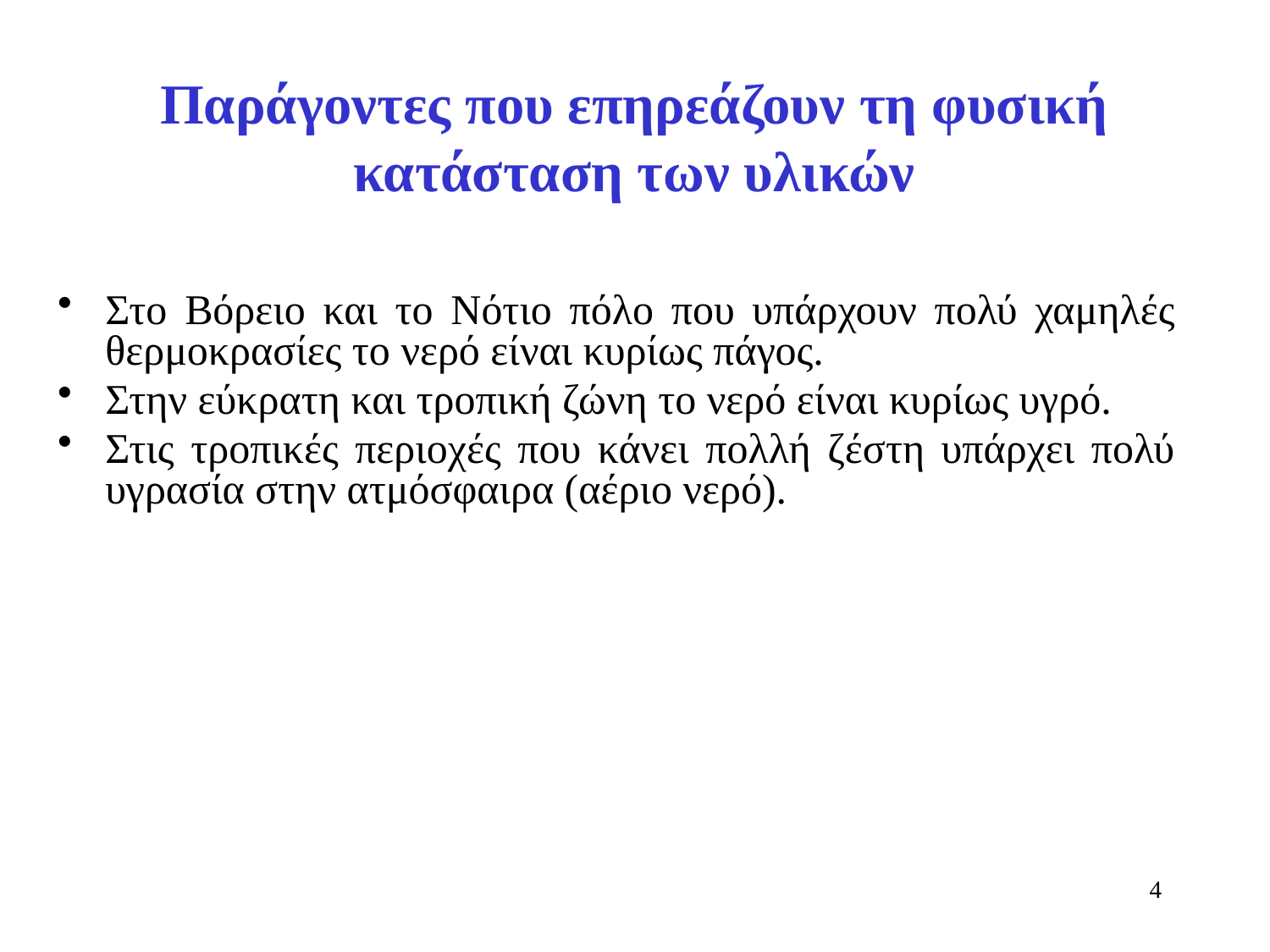

# Παράγοντες που επηρεάζουν τη φυσική κατάσταση των υλικών
Στο Βόρειο και το Νότιο πόλο που υπάρχουν πολύ χαμηλές θερμοκρασίες το νερό είναι κυρίως πάγος.
Στην εύκρατη και τροπική ζώνη το νερό είναι κυρίως υγρό.
Στις τροπικές περιοχές που κάνει πολλή ζέστη υπάρχει πολύ υγρασία στην ατμόσφαιρα (αέριο νερό).
4